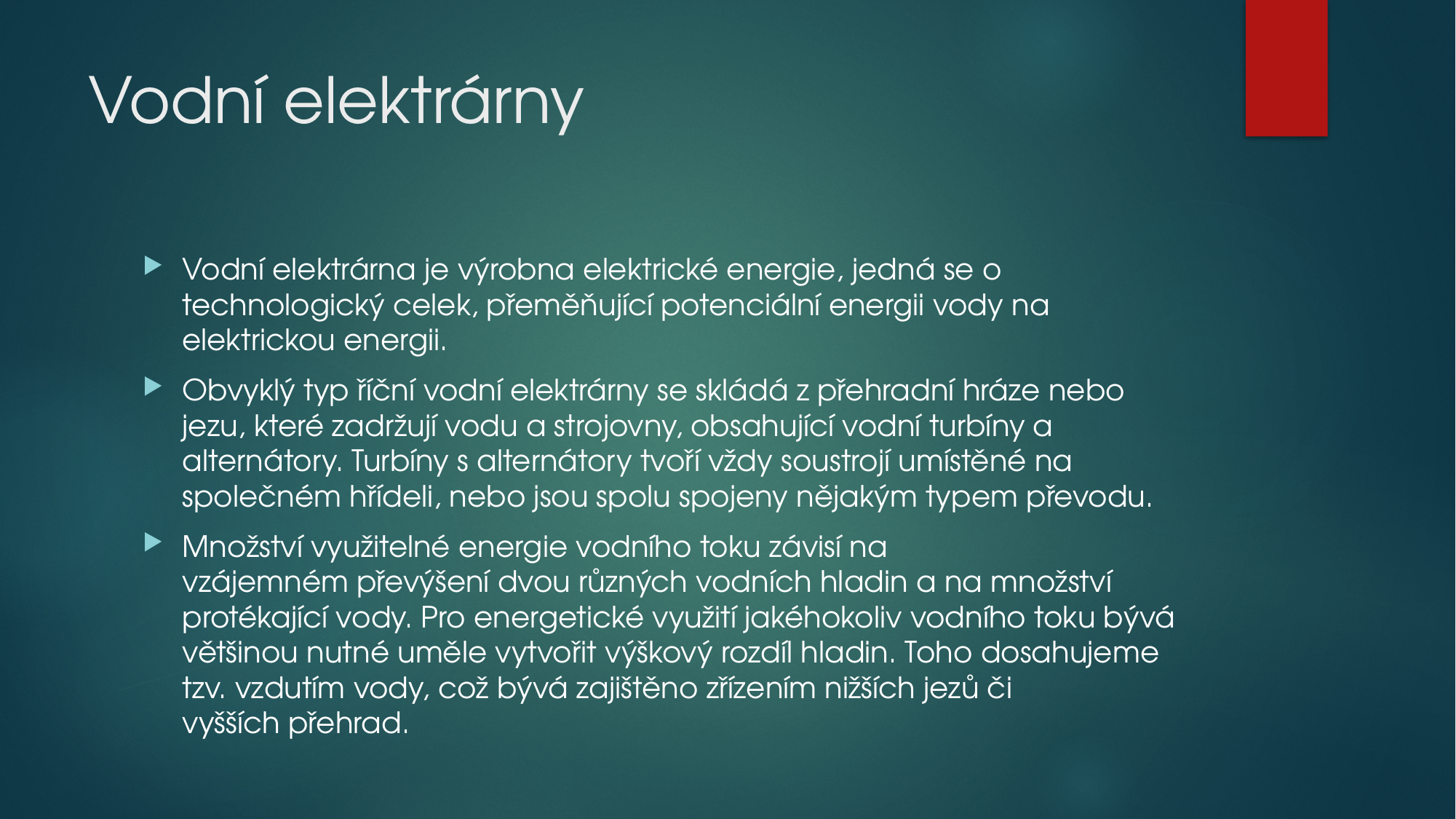

# Vodní elektrárny
Vodní elektrárna je výrobna elektrické energie, jedná se o technologický celek, přeměňující potenciální energii vody na elektrickou energii.
Obvyklý typ říční vodní elektrárny se skládá z přehradní hráze nebo jezu, které zadržují vodu a strojovny, obsahující vodní turbíny a alternátory. Turbíny s alternátory tvoří vždy soustrojí umístěné na společném hřídeli, nebo jsou spolu spojeny nějakým typem převodu.
Množství využitelné energie vodního toku závisí na vzájemném převýšení dvou různých vodních hladin a na množství protékající vody. Pro energetické využití jakéhokoliv vodního toku bývá většinou nutné uměle vytvořit výškový rozdíl hladin. Toho dosahujeme tzv. vzdutím vody, což bývá zajištěno zřízením nižších jezů či vyšších přehrad.